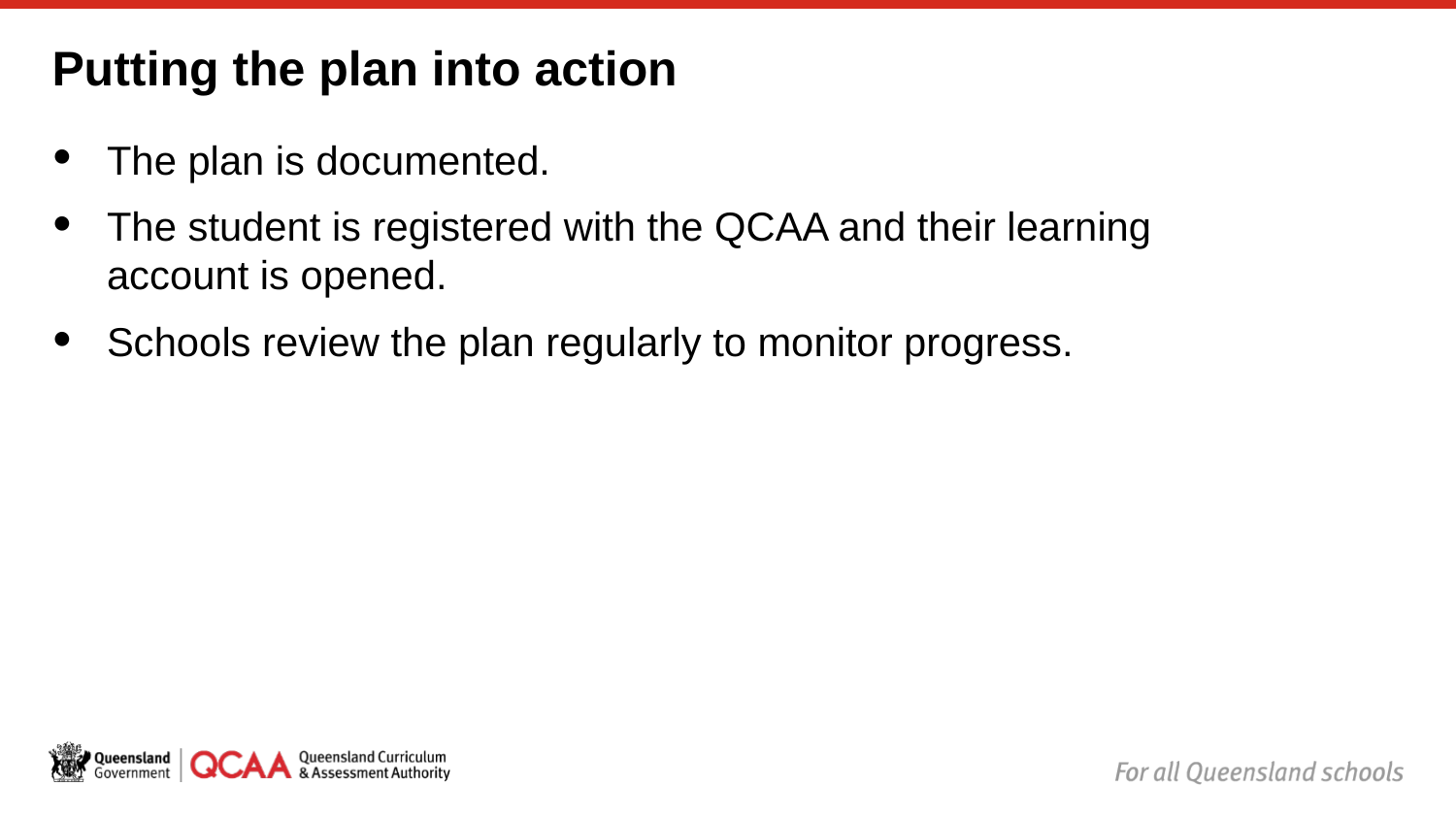

# Putting the plan into action
The plan is documented.
The student is registered with the QCAA and their learning account is opened.
Schools review the plan regularly to monitor progress.